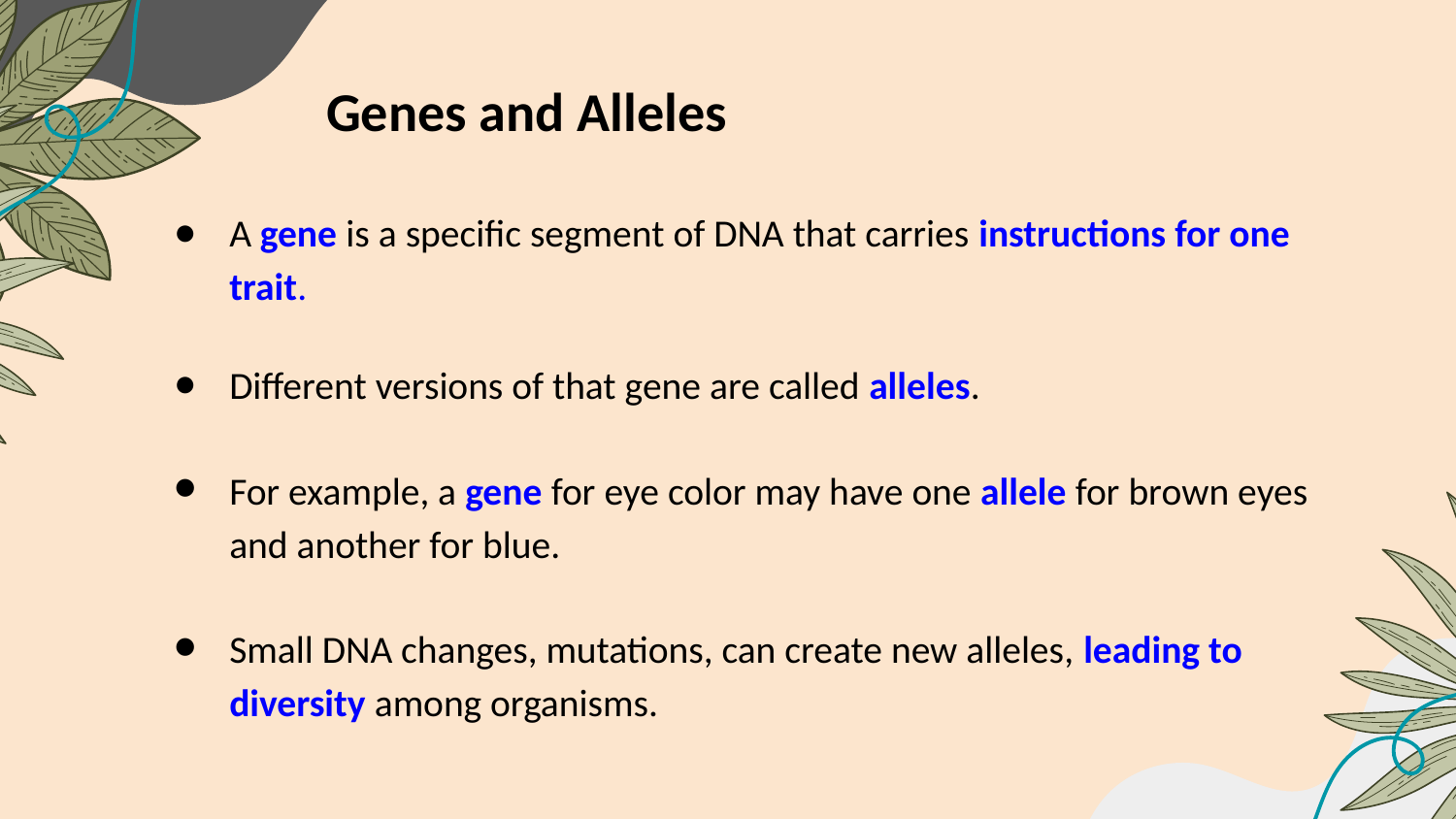

Genes and Alleles
A gene is a specific segment of DNA that carries instructions for one trait.
Different versions of that gene are called alleles.
For example, a gene for eye color may have one allele for brown eyes and another for blue.
Small DNA changes, mutations, can create new alleles, leading to diversity among organisms.